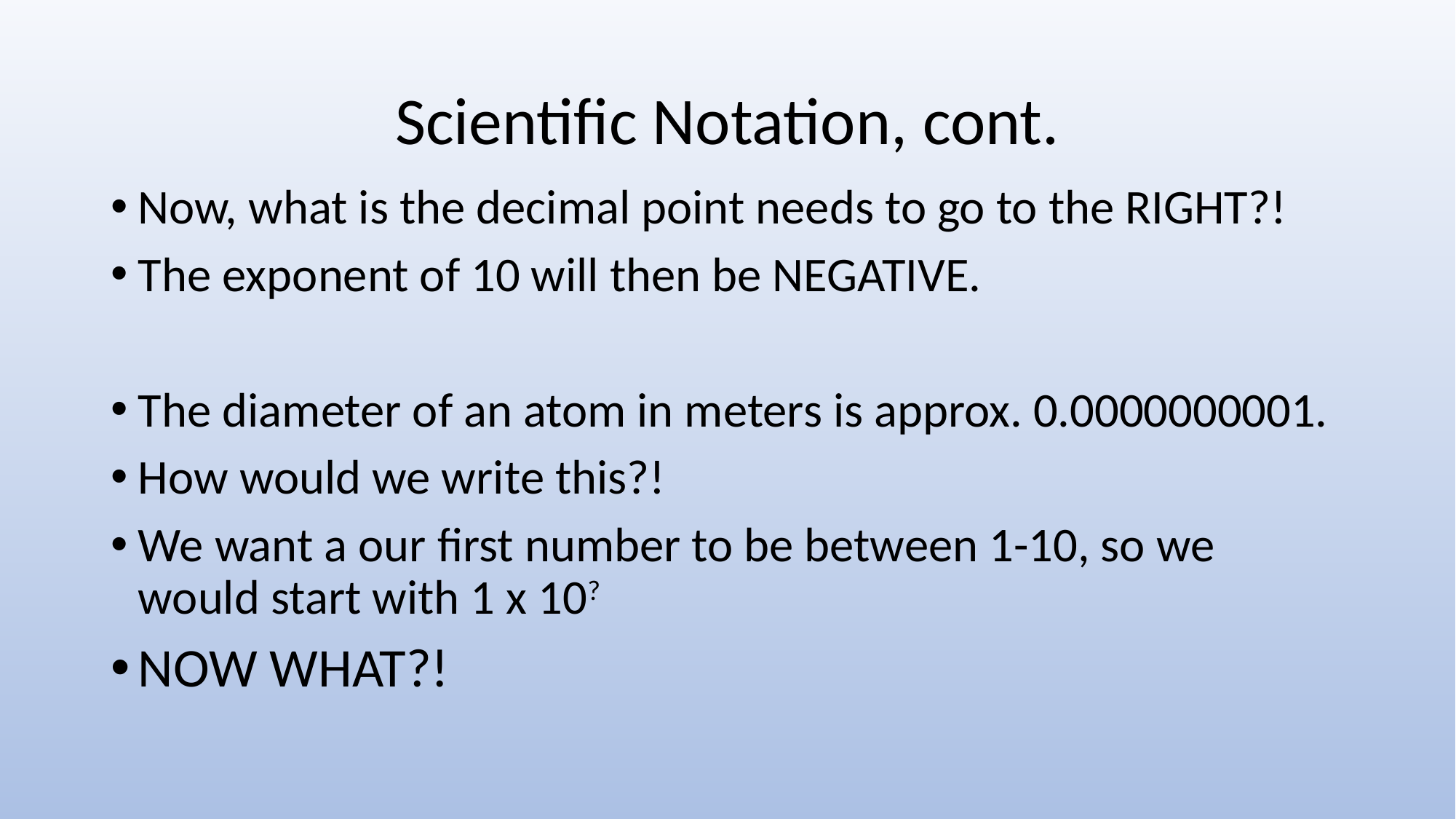

# Scientific Notation, cont.
Now, what is the decimal point needs to go to the RIGHT?!
The exponent of 10 will then be NEGATIVE.

The diameter of an atom in meters is approx. 0.0000000001.
How would we write this?!
We want a our first number to be between 1-10, so we would start with 1 x 10?
NOW WHAT?!